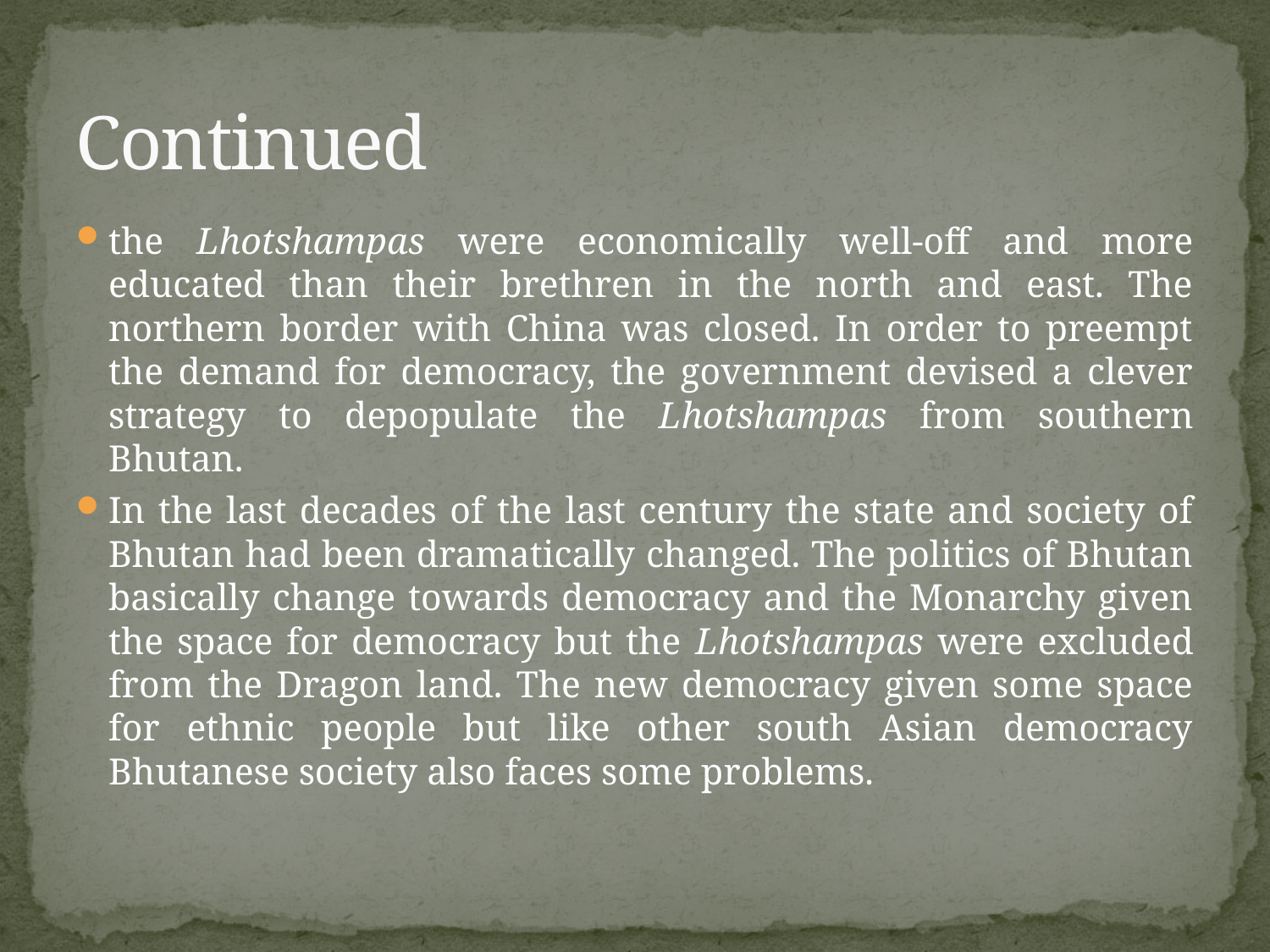

# Continued
the Lhotshampas were economically well-off and more educated than their brethren in the north and east. The northern border with China was closed. In order to preempt the demand for democracy, the government devised a clever strategy to depopulate the Lhotshampas from southern Bhutan.
In the last decades of the last century the state and society of Bhutan had been dramatically changed. The politics of Bhutan basically change towards democracy and the Monarchy given the space for democracy but the Lhotshampas were excluded from the Dragon land. The new democracy given some space for ethnic people but like other south Asian democracy Bhutanese society also faces some problems.